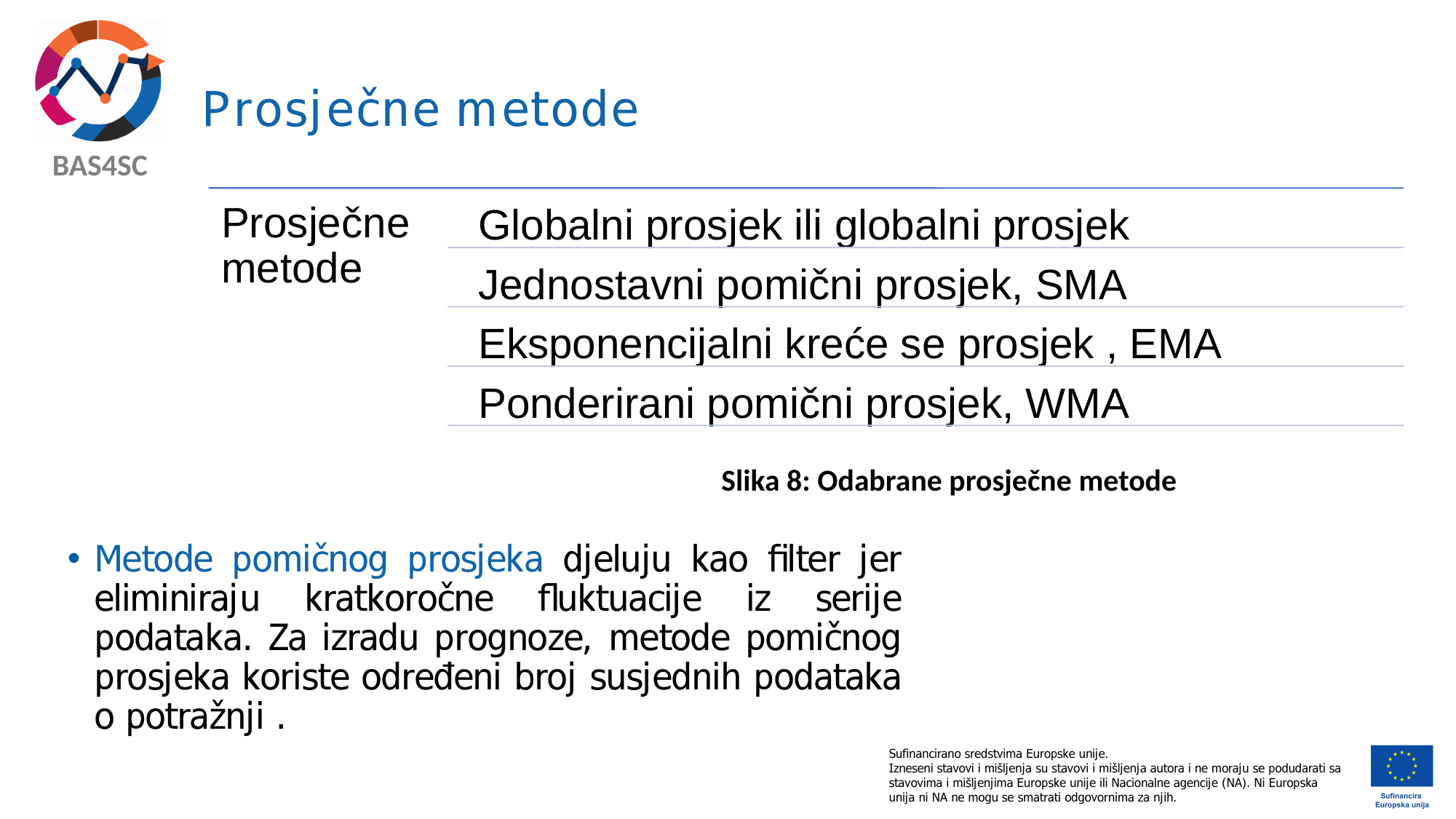

# Prosječne metode
Prosječne metode
Globalni prosjek ili globalni prosjek
Jednostavni pomični prosjek, SMA
Eksponencijalni kreće se prosjek , EMA
Ponderirani pomični prosjek, WMA
Slika 8: Odabrane prosječne metode
Metode pomičnog prosjeka djeluju kao filter jer eliminiraju kratkoročne fluktuacije iz serije podataka. Za izradu prognoze, metode pomičnog prosjeka koriste određeni broj susjednih podataka o potražnji .